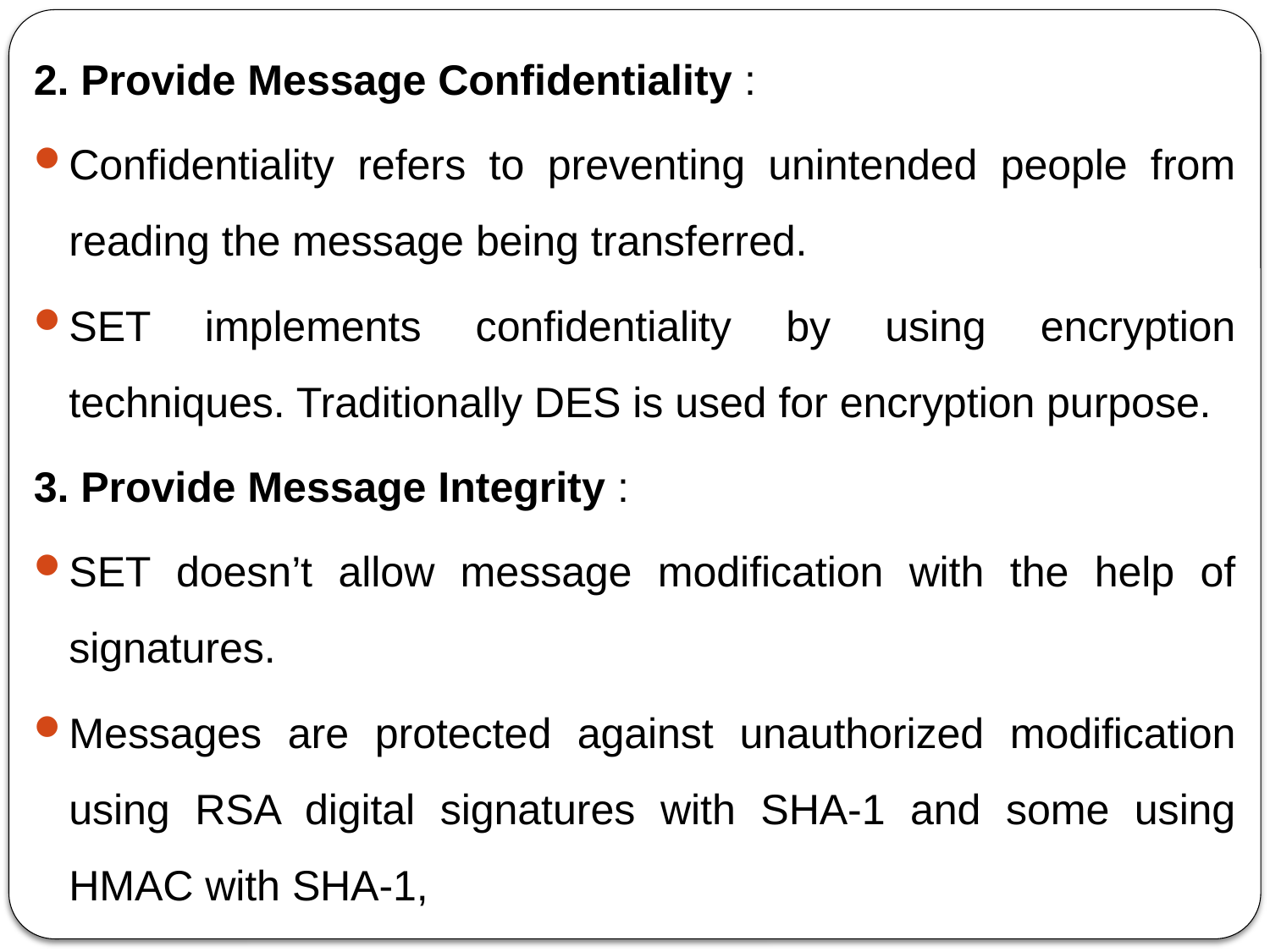

2. Provide Message Confidentiality :
Confidentiality refers to preventing unintended people from reading the message being transferred.
SET implements confidentiality by using encryption techniques. Traditionally DES is used for encryption purpose.
3. Provide Message Integrity :
SET doesn’t allow message modification with the help of signatures.
Messages are protected against unauthorized modification using RSA digital signatures with SHA-1 and some using HMAC with SHA-1,